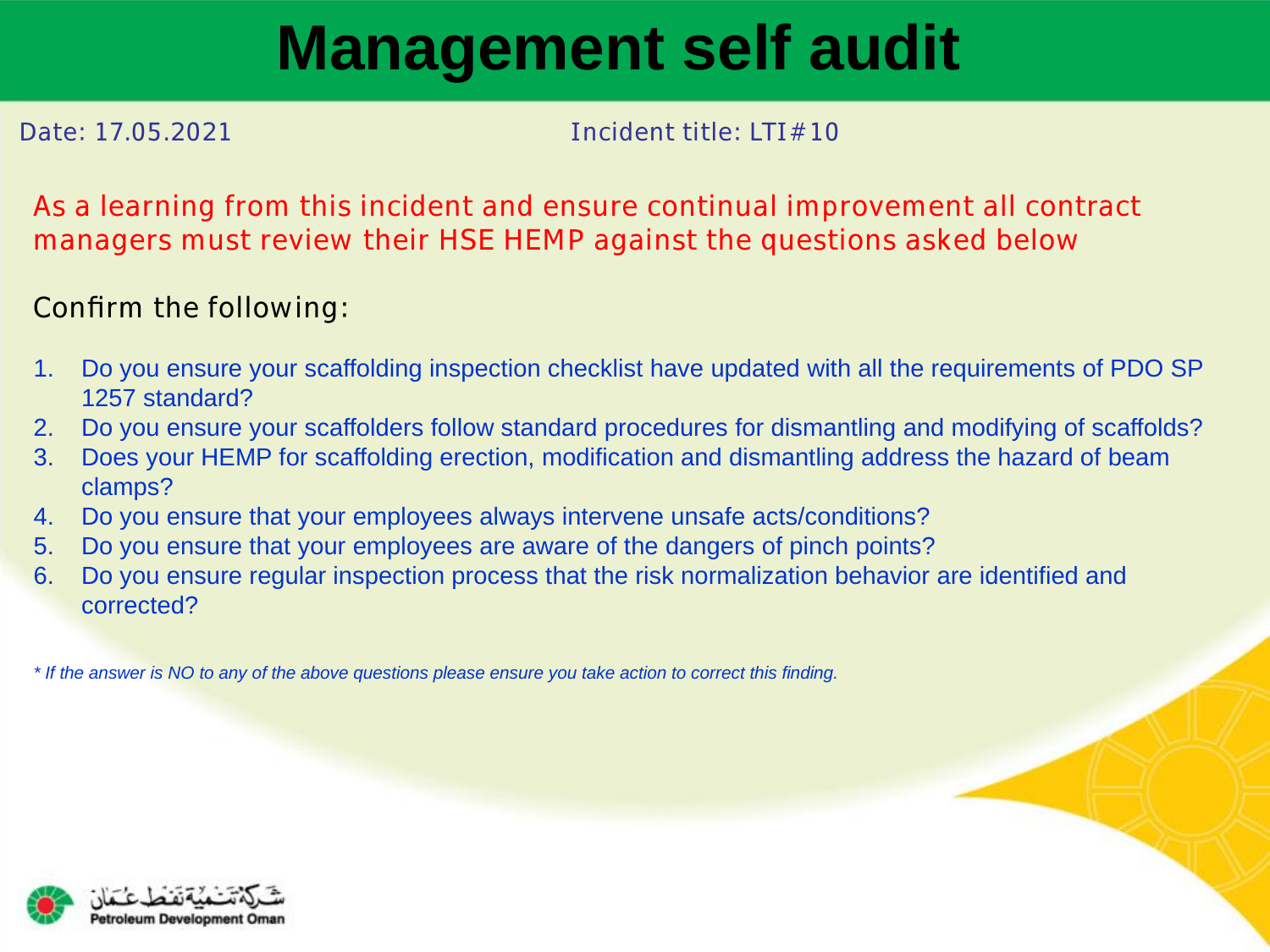

Management self audit

Date: 17.05.2021                                               Incident title: LTI#10

As a learning from this incident and ensure continual improvement all contract
managers must review their HSE HEMP against the questions asked below

Confirm the following:

Do you ensure your scaffolding inspection checklist have updated with all the requirements of PDO SP 1257 standard?
Do you ensure your scaffolders follow standard procedures for dismantling and modifying of scaffolds?
Does your HEMP for scaffolding erection, modification and dismantling address the hazard of beam clamps?
Do you ensure that your employees always intervene unsafe acts/conditions?
Do you ensure that your employees are aware of the dangers of pinch points?
Do you ensure regular inspection process that the risk normalization behavior are identified and corrected?

* If the answer is NO to any of the above questions please ensure you take action to correct this finding.